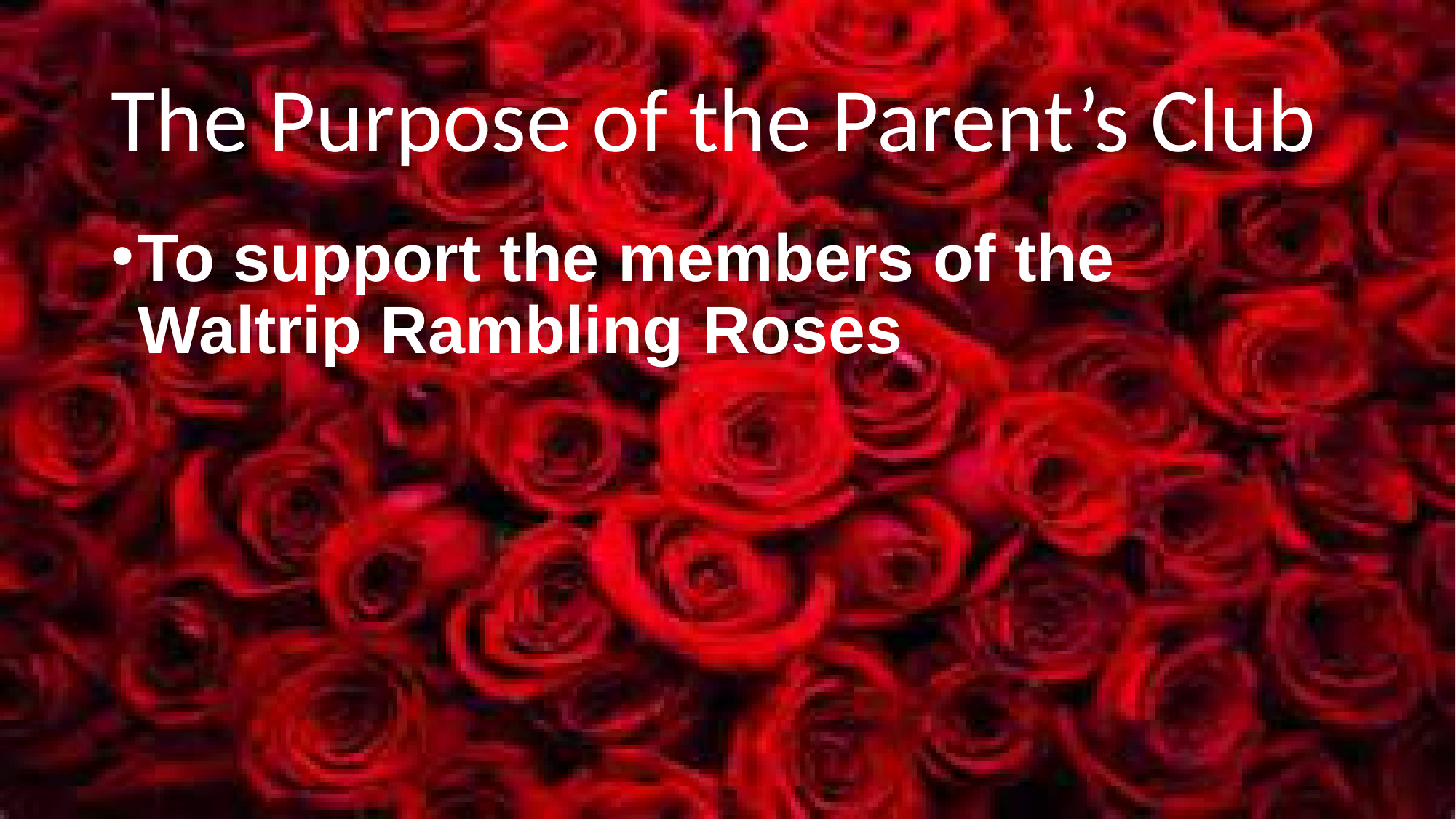

# The Purpose of the Parent’s Club
To support the members of the Waltrip Rambling Roses